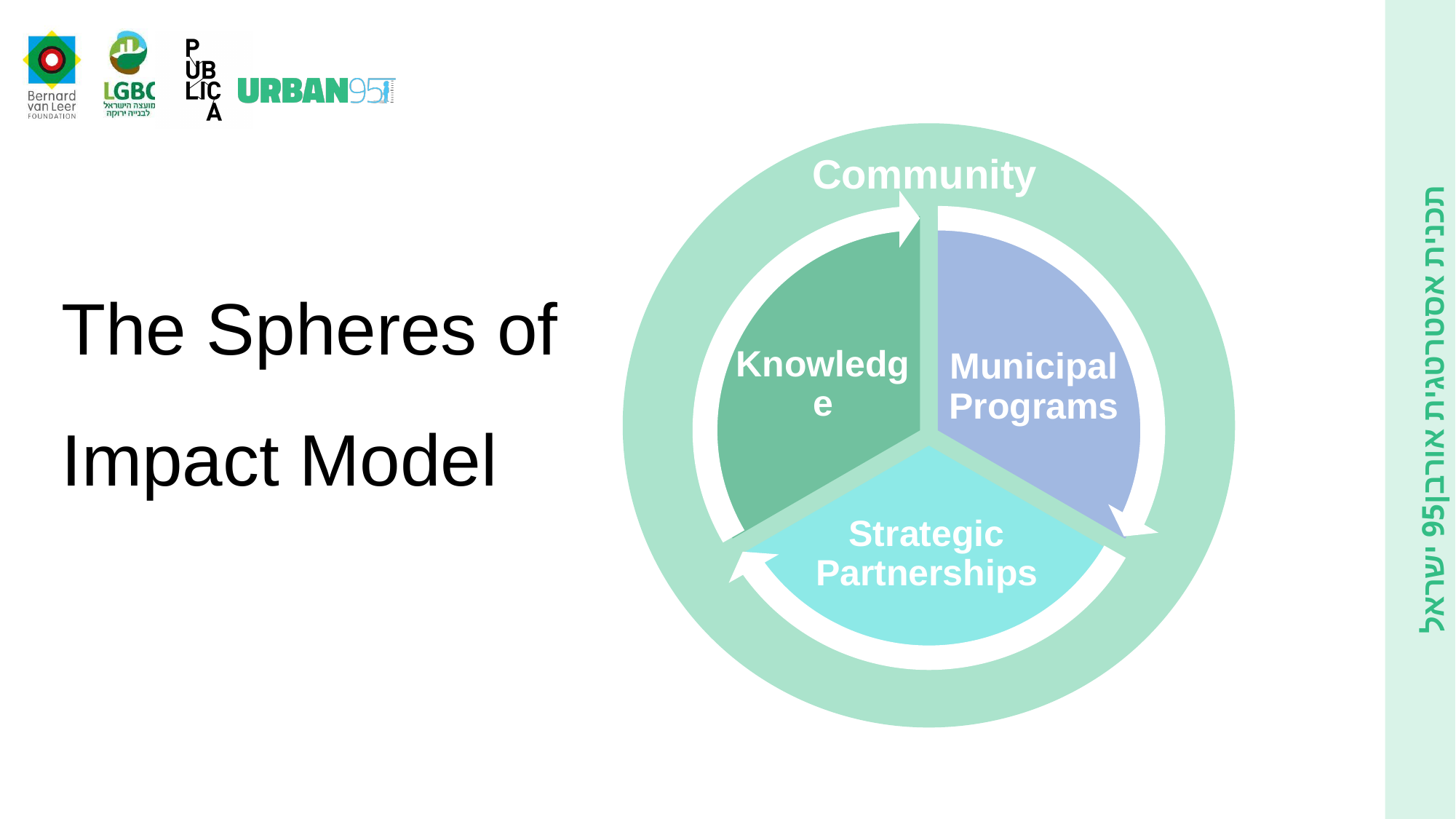

Community

Knowledge
Municipal Programs
Strategic Partnerships
קהילה
The Spheres of Impact Model